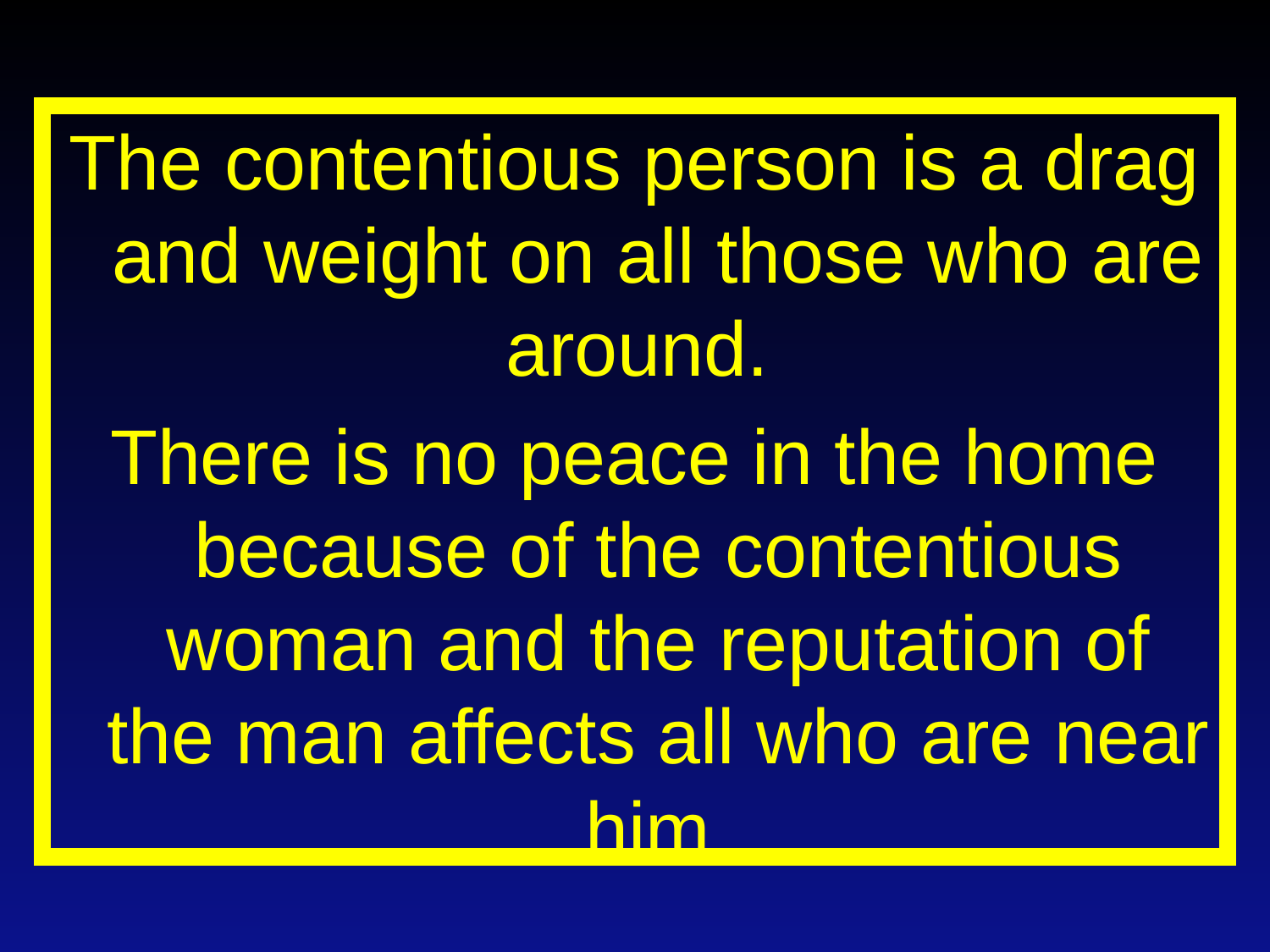

#
The contentious person is a drag and weight on all those who are around.
There is no peace in the home because of the contentious woman and the reputation of the man affects all who are near him.